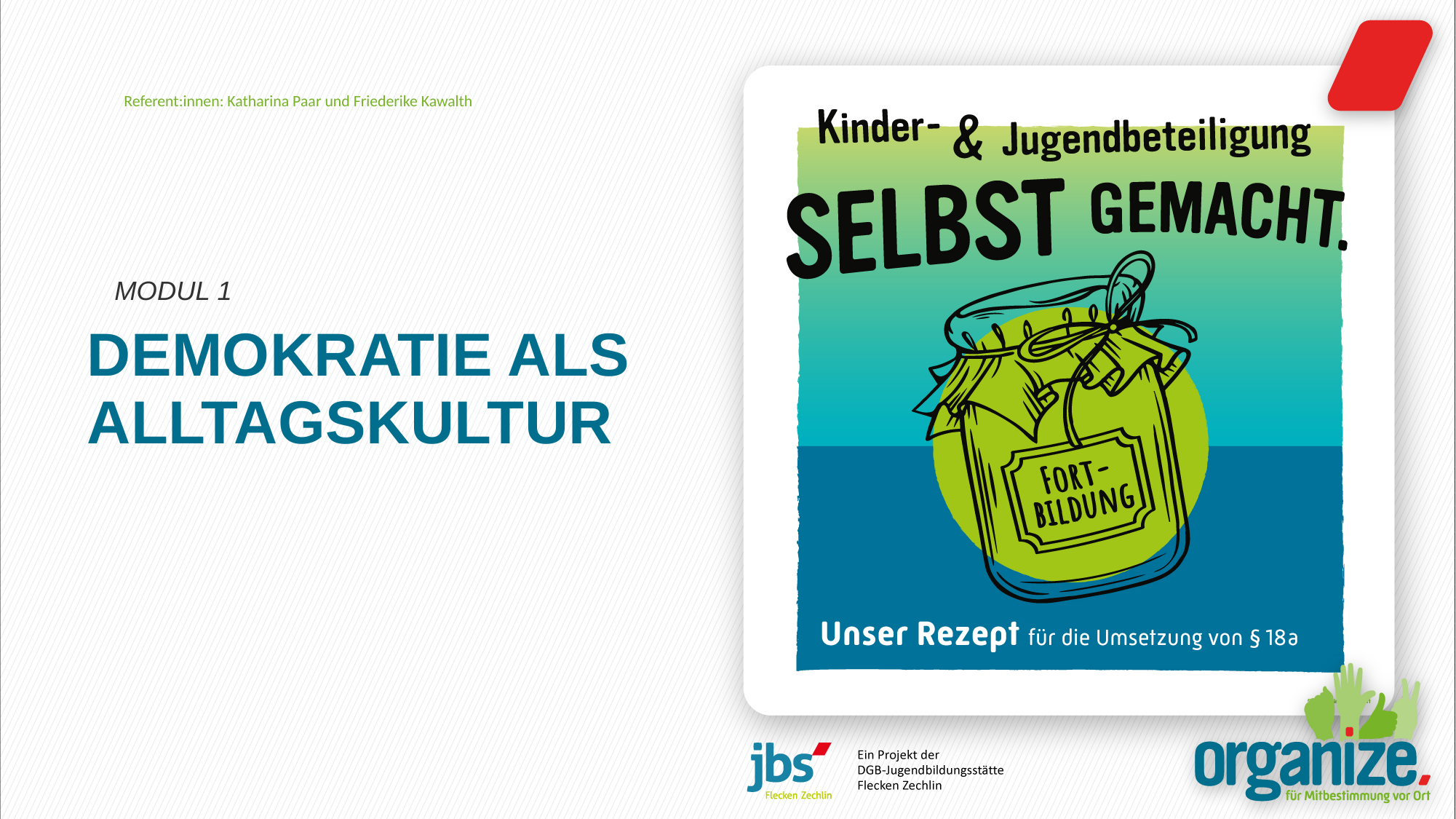

Referent:innen: Katharina Paar und Friederike Kawalth
Modul 1
Demokratie als Alltagskultur